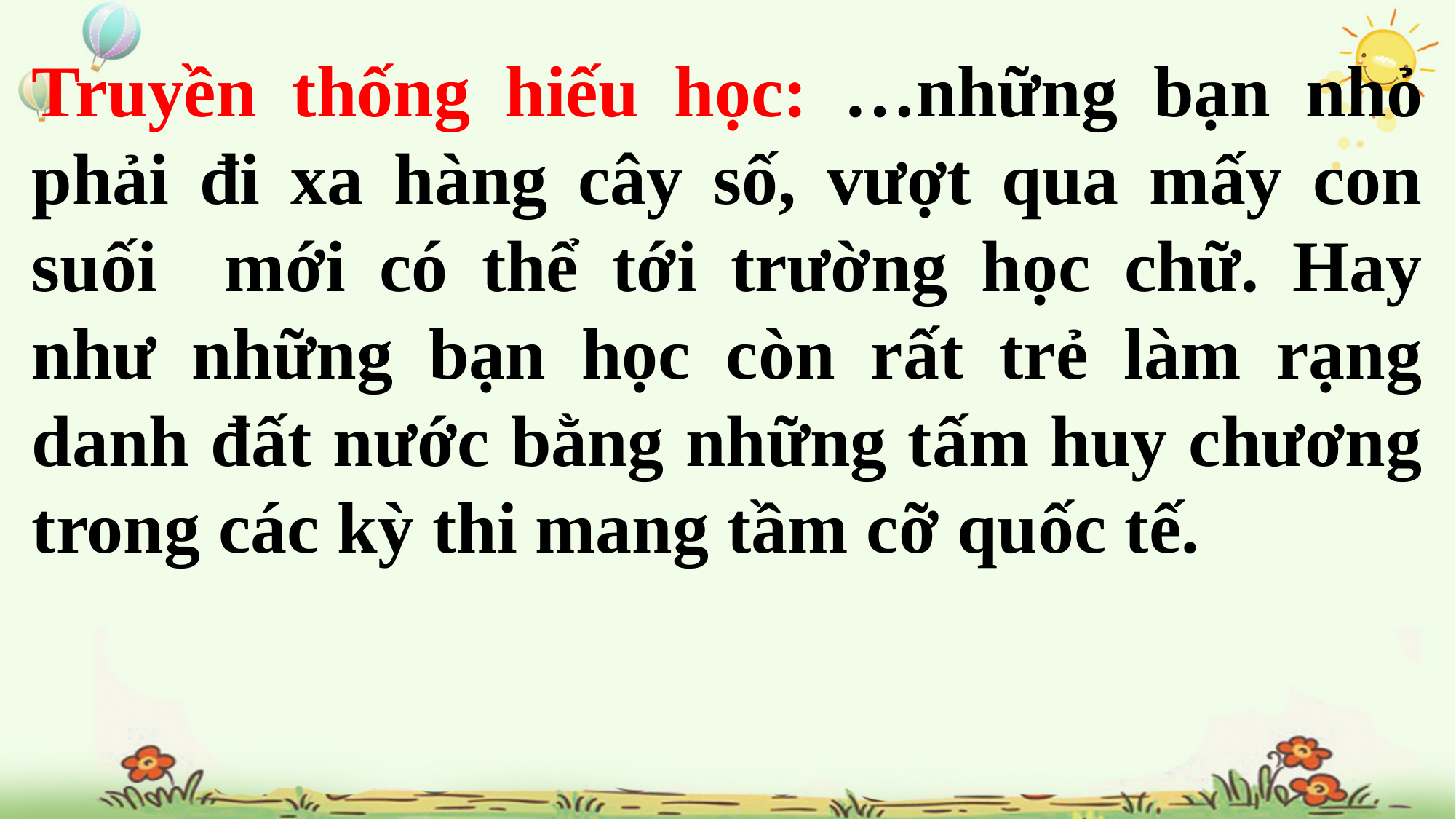

Truyền thống hiếu học: …những bạn nhỏ phải đi xa hàng cây số, vượt qua mấy con suối  mới có thể tới trường học chữ. Hay như những bạn học còn rất trẻ làm rạng danh đất nước bằng những tấm huy chương trong các kỳ thi mang tầm cỡ quốc tế.